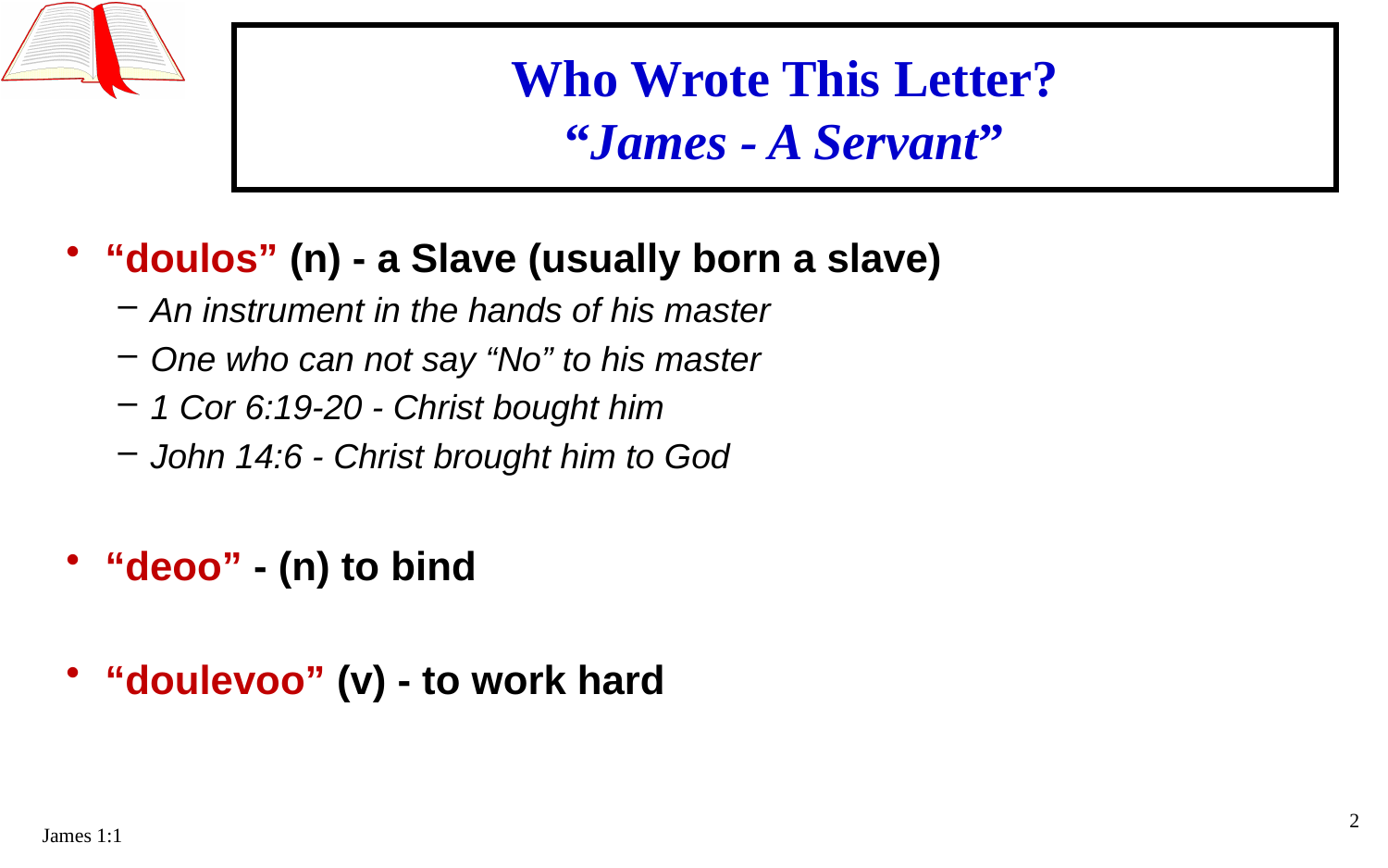

# Who Wrote This Letter? “James - A Servant”
“doulos” (n) - a Slave (usually born a slave)
An instrument in the hands of his master
One who can not say “No” to his master
1 Cor 6:19-20 - Christ bought him
John 14:6 - Christ brought him to God

“deoo” - (n) to bind

“doulevoo” (v) - to work hard

2
James 1:1